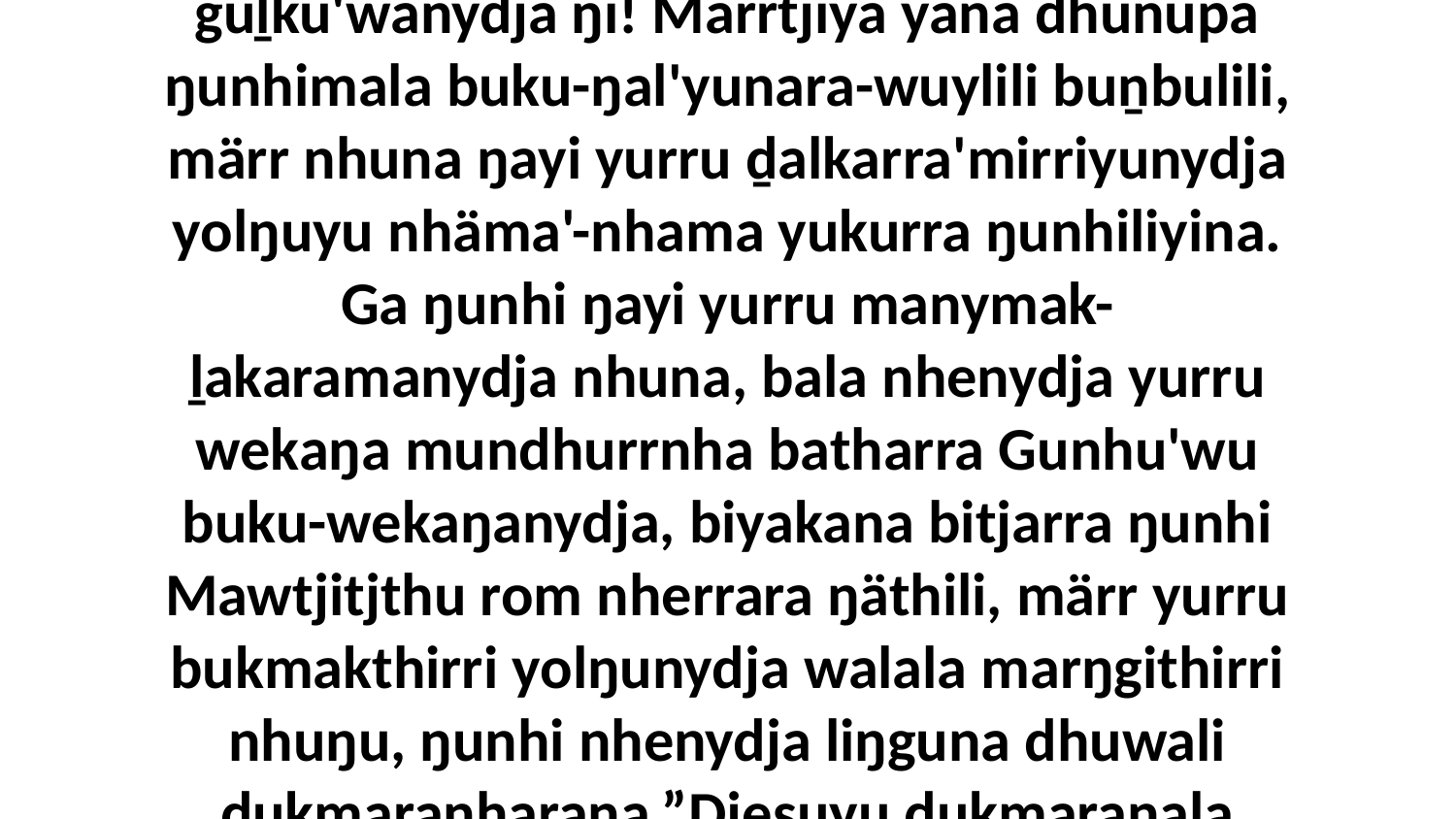

4 Bala ŋayi ŋuliŋurunydja Djesu bilyun, ga waŋa ŋanya bitjanna, “Way, yaka ḻakaraŋa guḻku'wanydja ŋi! Marrtjiya yana dhunupa ŋunhimala buku-ŋal'yunara-wuylili buṉbulili, märr nhuna ŋayi yurru ḏalkarra'mirriyunydja yolŋuyu nhäma'-nhama yukurra ŋunhiliyina. Ga ŋunhi ŋayi yurru manymak-ḻakaramanydja nhuna, bala nhenydja yurru wekaŋa mundhurrnha batharra Gunhu'wu buku-wekaŋanydja, biyakana bitjarra ŋunhi Mawtjitjthu rom nherrara ŋäthili, märr yurru bukmakthirri yolŋunydja walala marŋgithirri nhuŋu, ŋunhi nhenydja liŋguna dhuwali ḏukmaranharana.”Djesuyu ḏukmaraŋala djämamirrinha yolŋunha yana dhärukthu barrkuŋuru